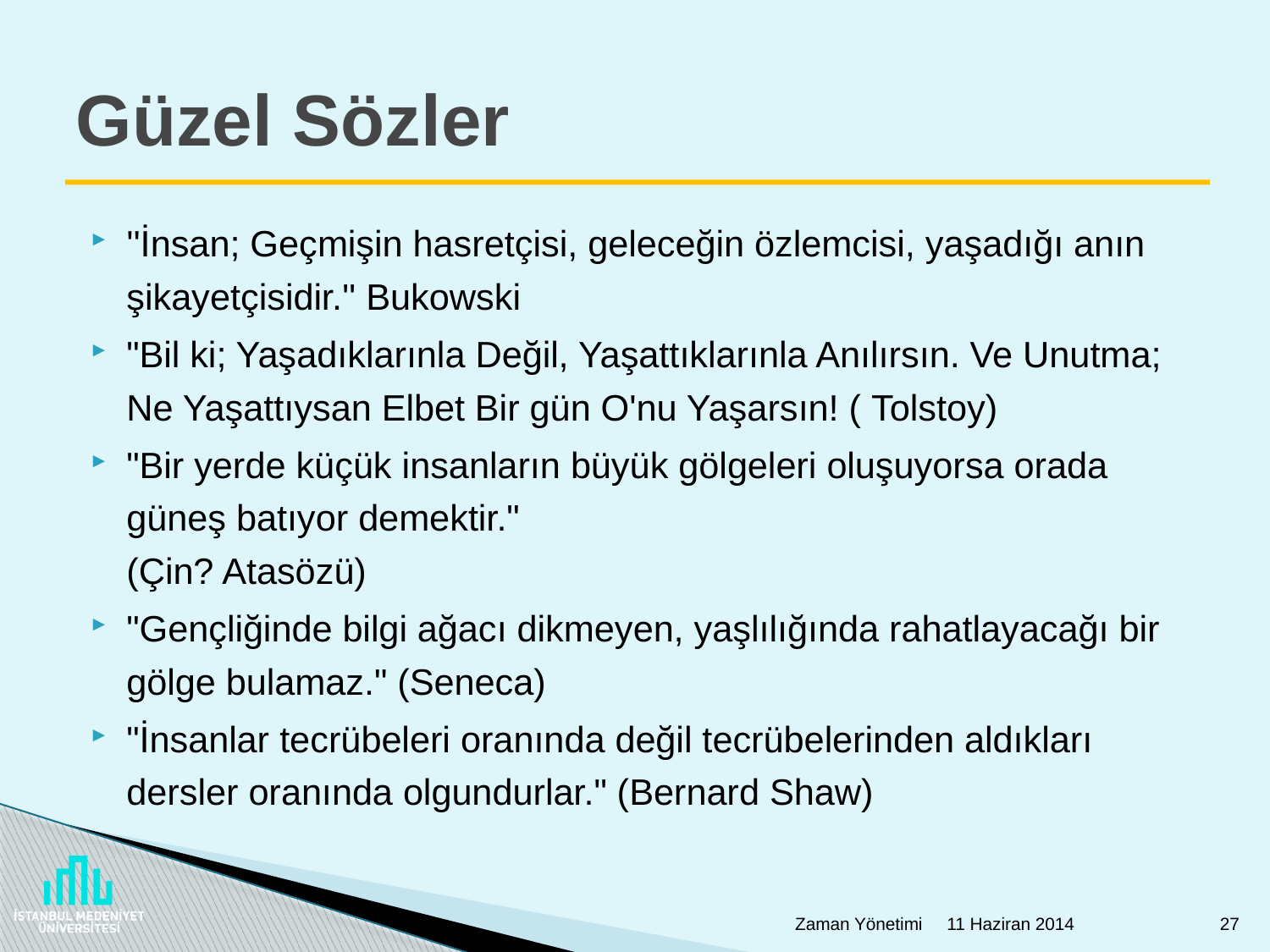

# Güzel Sözler

''İnsan; Geçmişin hasretçisi, geleceğin özlemcisi, yaşadığı anın şikayetçisidir.'' Bukowski
"Bil ki; Yaşadıklarınla Değil, Yaşattıklarınla Anılırsın. Ve Unutma; Ne Yaşattıysan Elbet Bir gün O'nu Yaşarsın! ( Tolstoy)
"Bir yerde küçük insanların büyük gölgeleri oluşuyorsa orada güneş batıyor demektir." 
(Çin? Atasözü)
"Gençliğinde bilgi ağacı dikmeyen, yaşlılığında rahatlayacağı bir gölge bulamaz." (Seneca)
"İnsanlar tecrübeleri oranında değil tecrübelerinden aldıkları dersler oranında olgundurlar." (Bernard Shaw)
Zaman Yönetimi
11 Haziran 2014
27